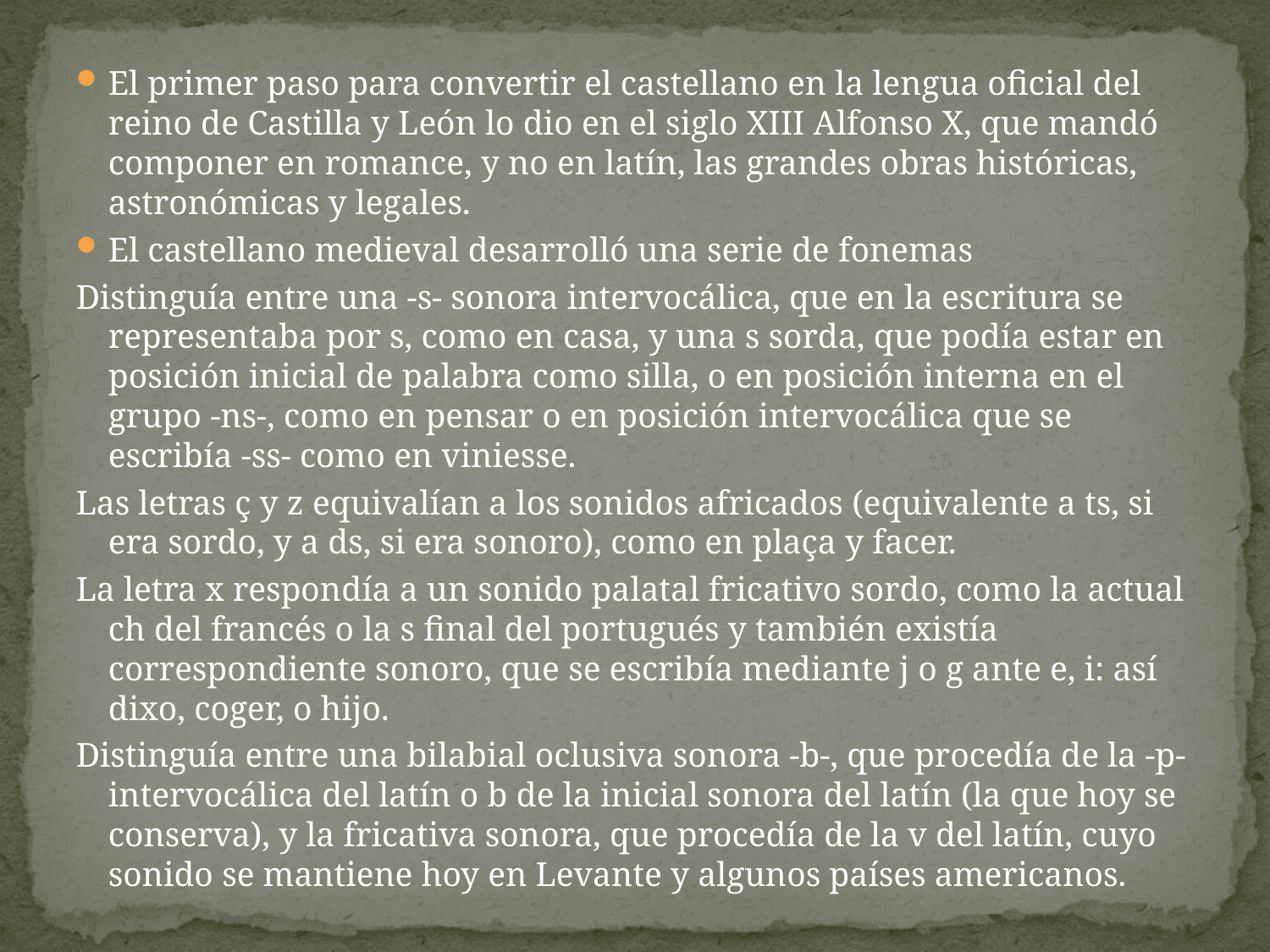

El primer paso para convertir el castellano en la lengua oficial del reino de Castilla y León lo dio en el siglo XIII Alfonso X, que mandó componer en romance, y no en latín, las grandes obras históricas, astronómicas y legales.
El castellano medieval desarrolló una serie de fonemas
Distinguía entre una -s- sonora intervocálica, que en la escritura se representaba por s, como en casa, y una s sorda, que podía estar en posición inicial de palabra como silla, o en posición interna en el grupo -ns-, como en pensar o en posición intervocálica que se escribía -ss- como en viniesse.
Las letras ç y z equivalían a los sonidos africados (equivalente a ts, si era sordo, y a ds, si era sonoro), como en plaça y facer.
La letra x respondía a un sonido palatal fricativo sordo, como la actual ch del francés o la s final del portugués y también existía correspondiente sonoro, que se escribía mediante j o g ante e, i: así dixo, coger, o hijo.
Distinguía entre una bilabial oclusiva sonora -b-, que procedía de la -p- intervocálica del latín o b de la inicial sonora del latín (la que hoy se conserva), y la fricativa sonora, que procedía de la v del latín, cuyo sonido se mantiene hoy en Levante y algunos países americanos.